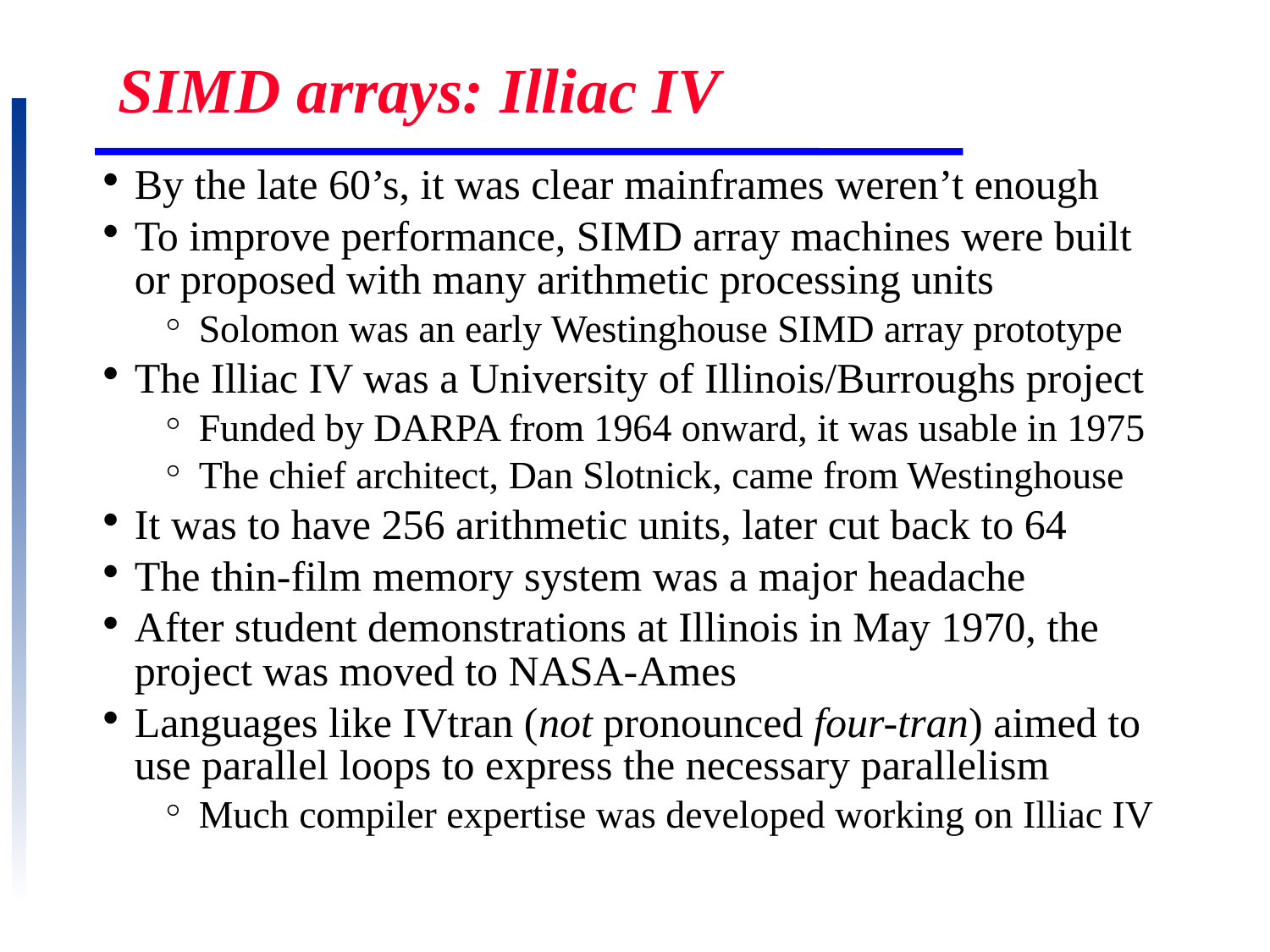

# SIMD arrays: Illiac IV
By the late 60’s, it was clear mainframes weren’t enough
To improve performance, SIMD array machines were built or proposed with many arithmetic processing units
Solomon was an early Westinghouse SIMD array prototype
The Illiac IV was a University of Illinois/Burroughs project
Funded by DARPA from 1964 onward, it was usable in 1975
The chief architect, Dan Slotnick, came from Westinghouse
It was to have 256 arithmetic units, later cut back to 64
The thin-film memory system was a major headache
After student demonstrations at Illinois in May 1970, the project was moved to NASA-Ames
Languages like IVtran (not pronounced four-tran) aimed to use parallel loops to express the necessary parallelism
Much compiler expertise was developed working on Illiac IV